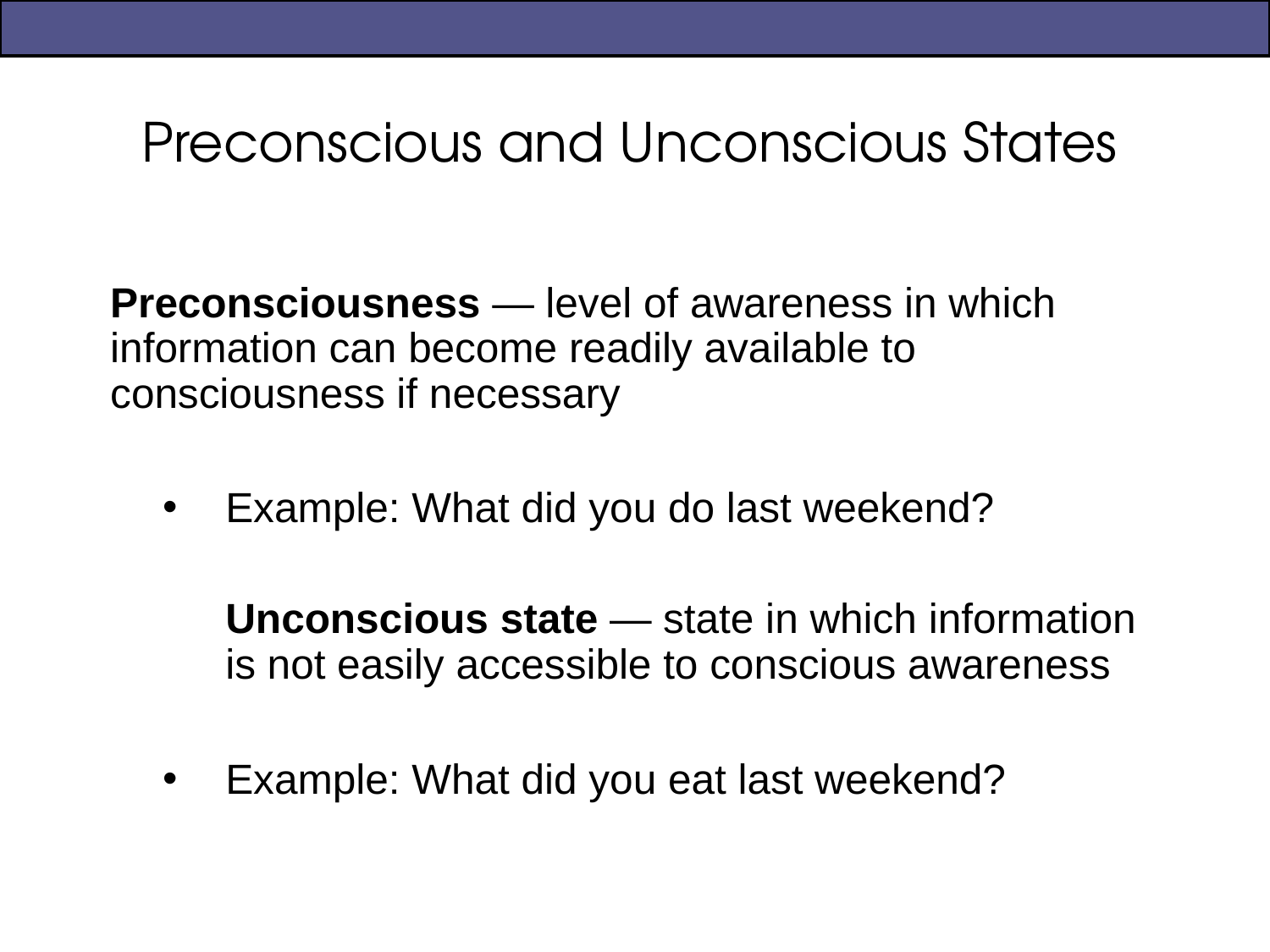

# Preconscious and Unconscious States
Preconsciousness — level of awareness in which information can become readily available to consciousness if necessary

Example: What did you do last weekend?

Unconscious state — state in which information is not easily accessible to conscious awareness

Example: What did you eat last weekend?